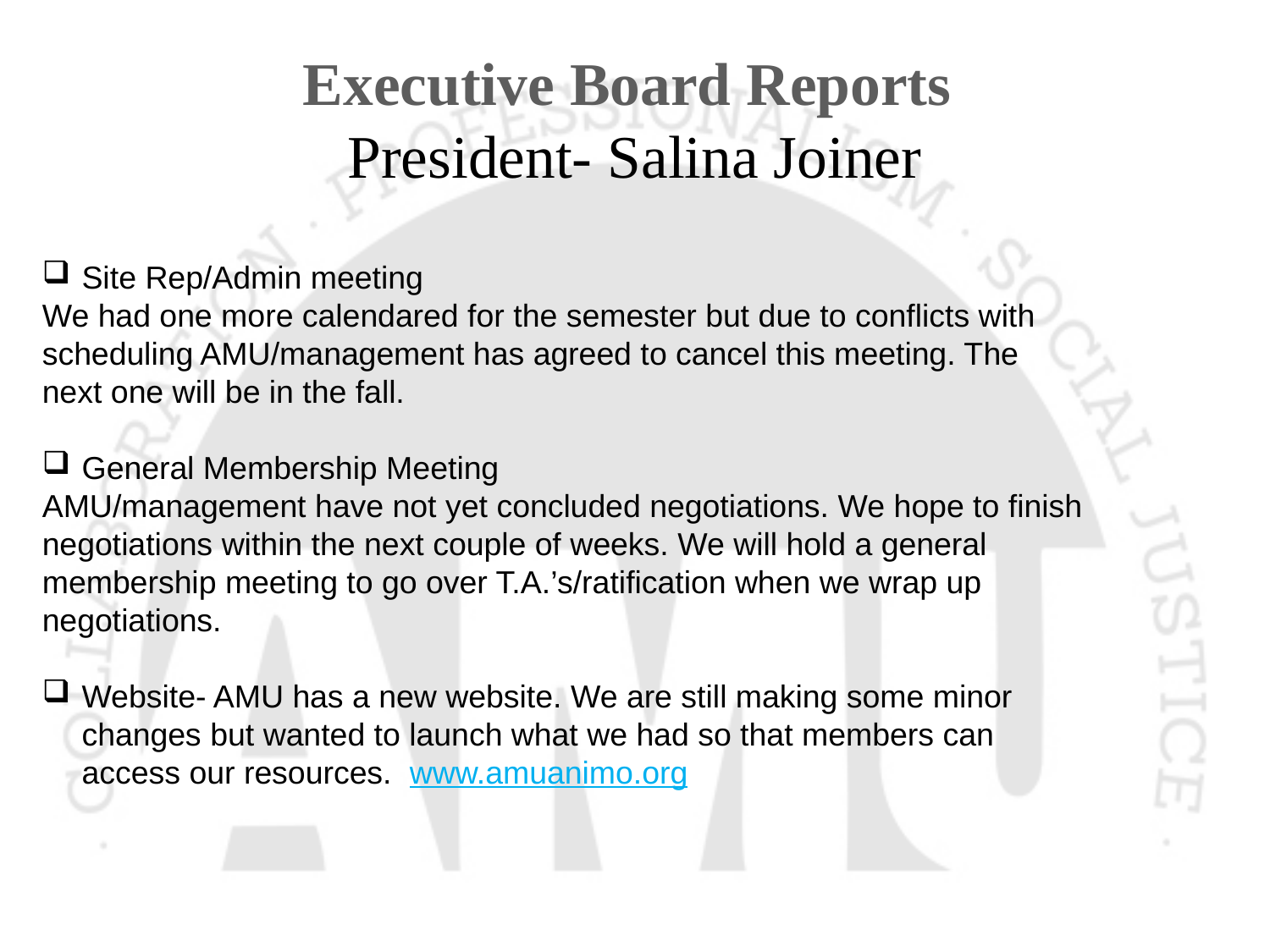

# Executive Board Reports President- Salina Joiner

Site Rep/Admin meeting
We had one more calendared for the semester but due to conflicts with scheduling AMU/management has agreed to cancel this meeting. The next one will be in the fall.

General Membership Meeting
AMU/management have not yet concluded negotiations. We hope to finish negotiations within the next couple of weeks. We will hold a general membership meeting to go over T.A.’s/ratification when we wrap up negotiations.

Website- AMU has a new website. We are still making some minor changes but wanted to launch what we had so that members can access our resources.  www.amuanimo.org